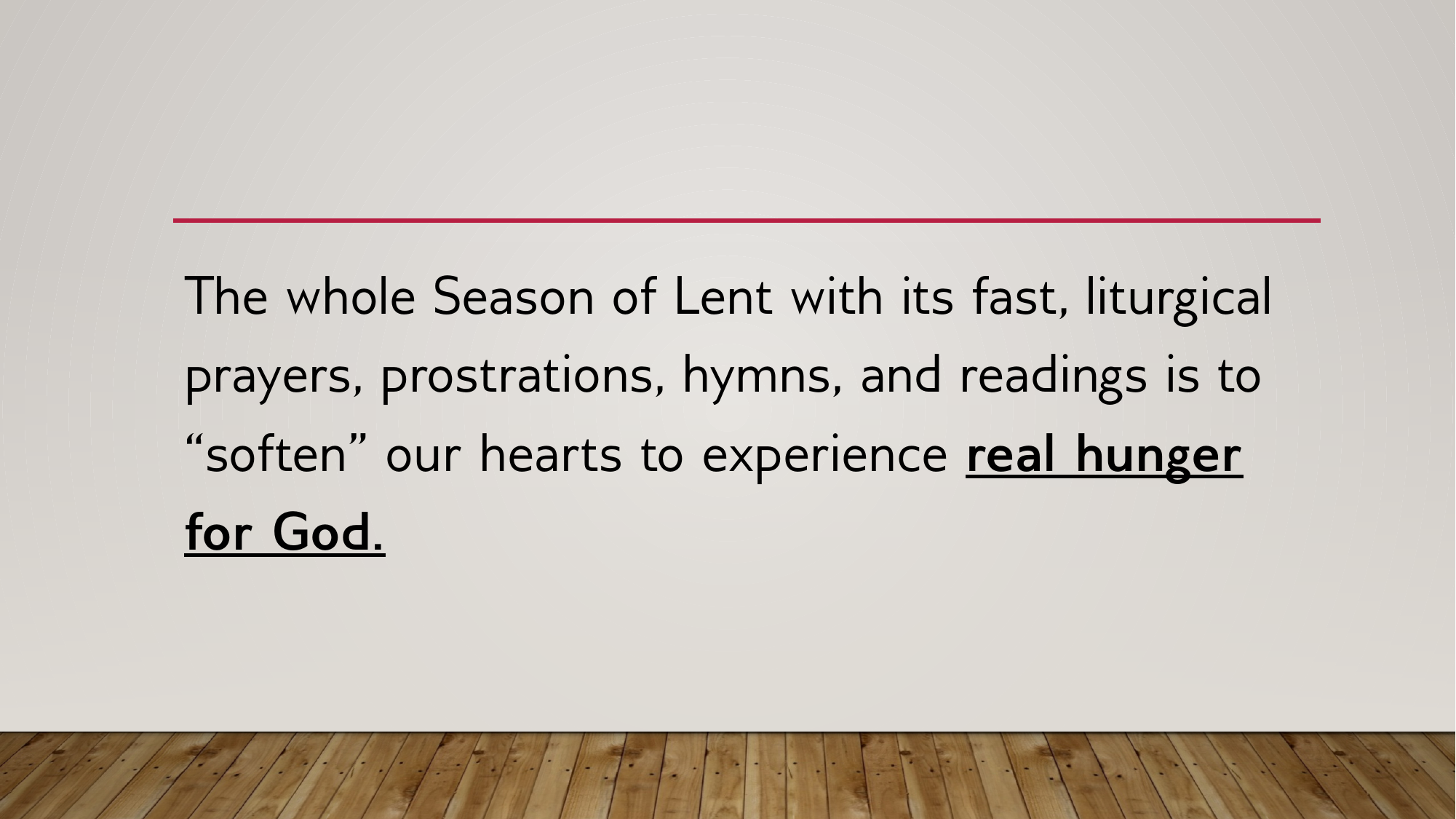

#
The whole Season of Lent with its fast, liturgical prayers, prostrations, hymns, and readings is to “soften” our hearts to experience real hunger for God.